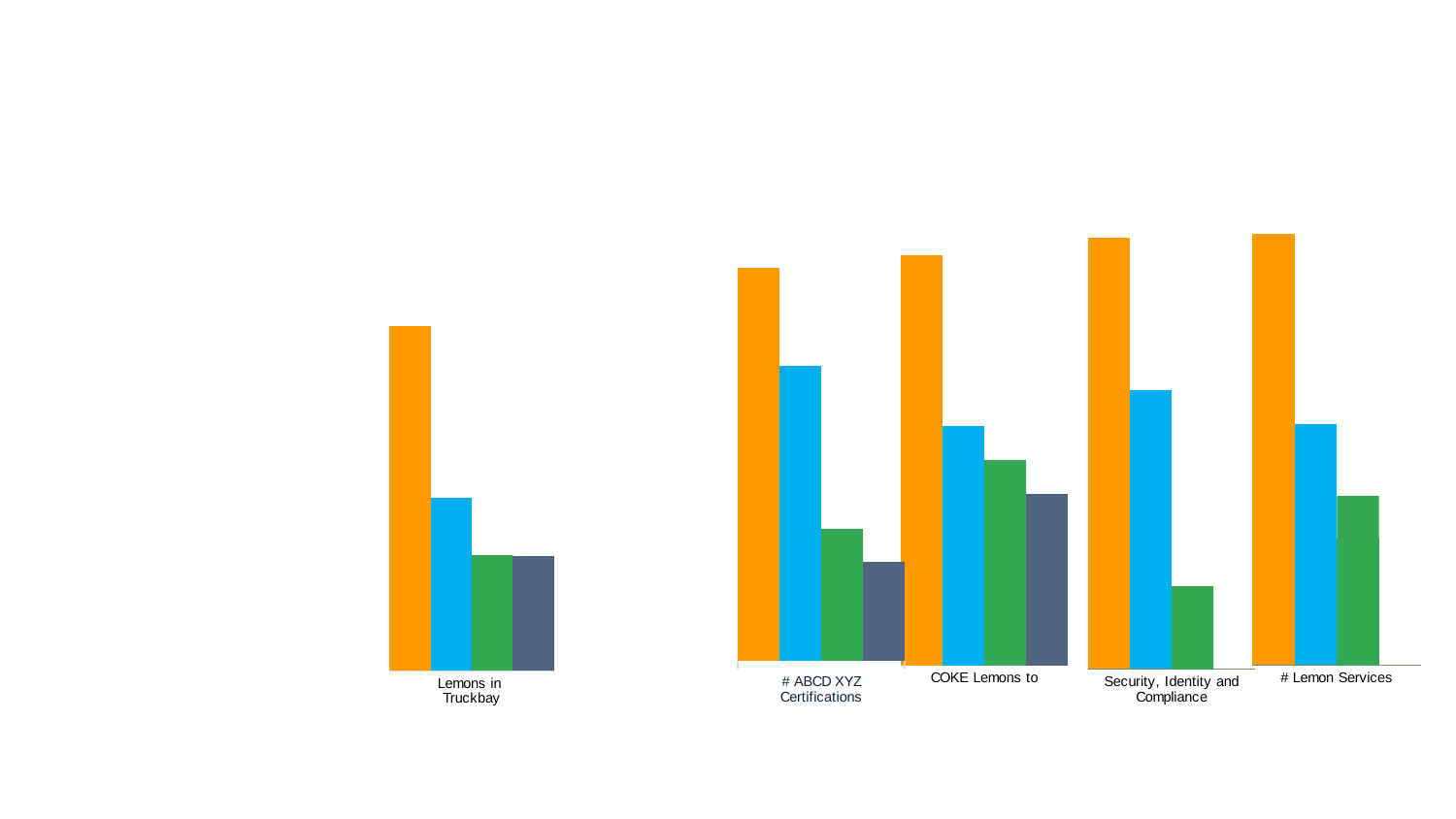

### Chart

| Category |  |  |  |  |
|---|---|---|---|---|
| # Lemon Services | 1433.0 | 800.0 | 560.0 | 0.0 |

### Chart

| Category |  |  |  |  |
|---|---|---|---|---|
| COKE Lemons to | 12.0 | 7.0 | 6.0 | 5.0 |

### Chart

| Category |  |  |  |  |
|---|---|---|---|---|
| Security, Identity and Compliance | 147.0 | 95.0 | 28.0 | 0.0 |

### Chart

| Category |  |  |  |  |
|---|---|---|---|---|
| # ABCD XYZ Certifications | 120.0 | 90.0 | 40.0 | 30.0 |

### Chart

| Category |  |  |  |  |
|---|---|---|---|---|
| Lemons in
Truckbay | 12.0 | 6.0 | 4.0 | 4.0 |